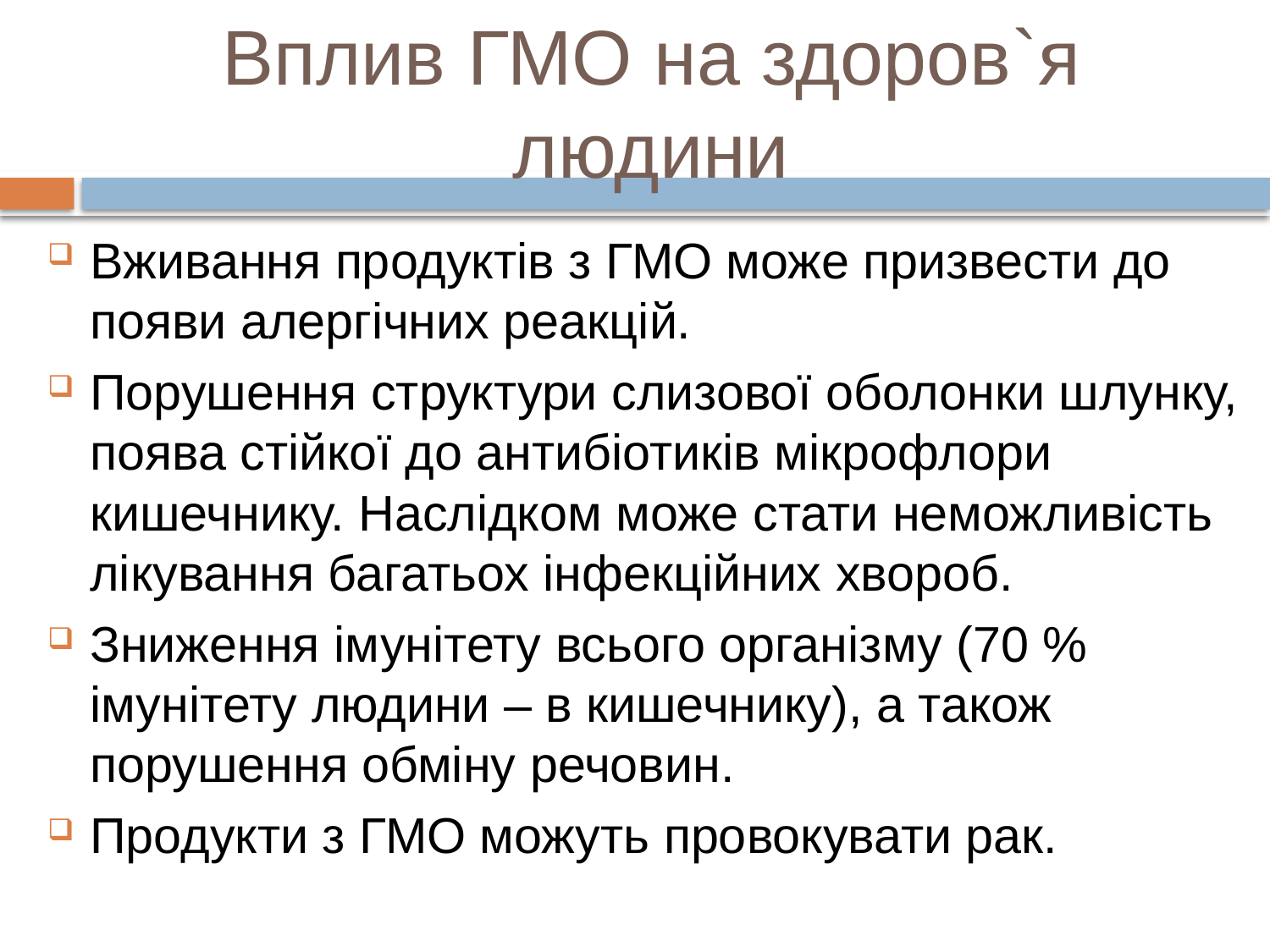

# Вплив ГМО на здоров`я людини
Вживання продуктів з ГМО може призвести до появи алергічних реакцій.
Порушення структури слизової оболонки шлунку, поява стійкої до антибіотиків мікрофлори кишечнику. Наслідком може стати неможливість лікування багатьох інфекційних хвороб.
Зниження імунітету всього організму (70 % імунітету людини – в кишечнику), а також порушення обміну речовин.
Продукти з ГМО можуть провокувати рак.